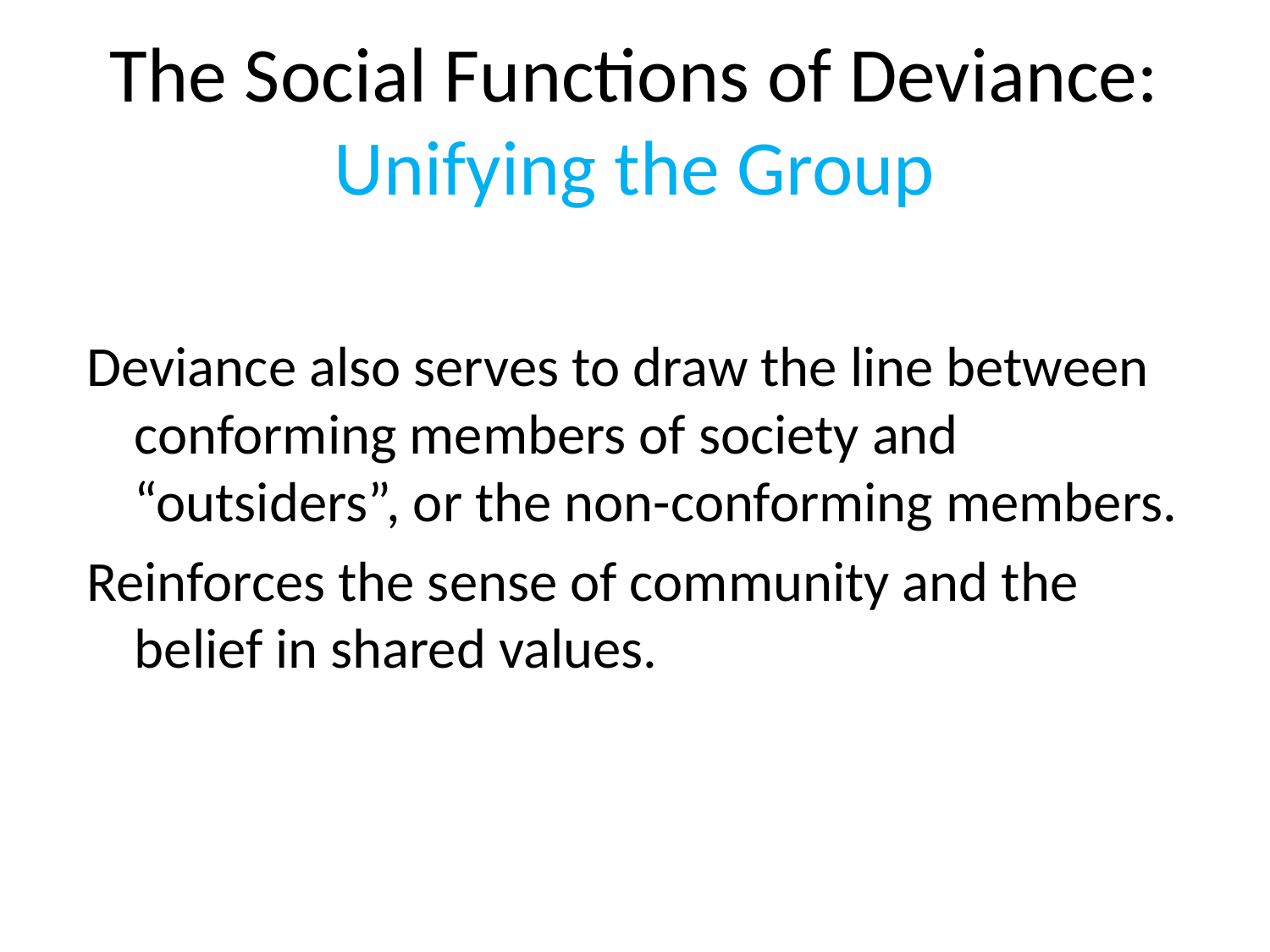

# The Social Functions of Deviance: Unifying the Group
Deviance also serves to draw the line between conforming members of society and “outsiders”, or the non-conforming members.
Reinforces the sense of community and the belief in shared values.